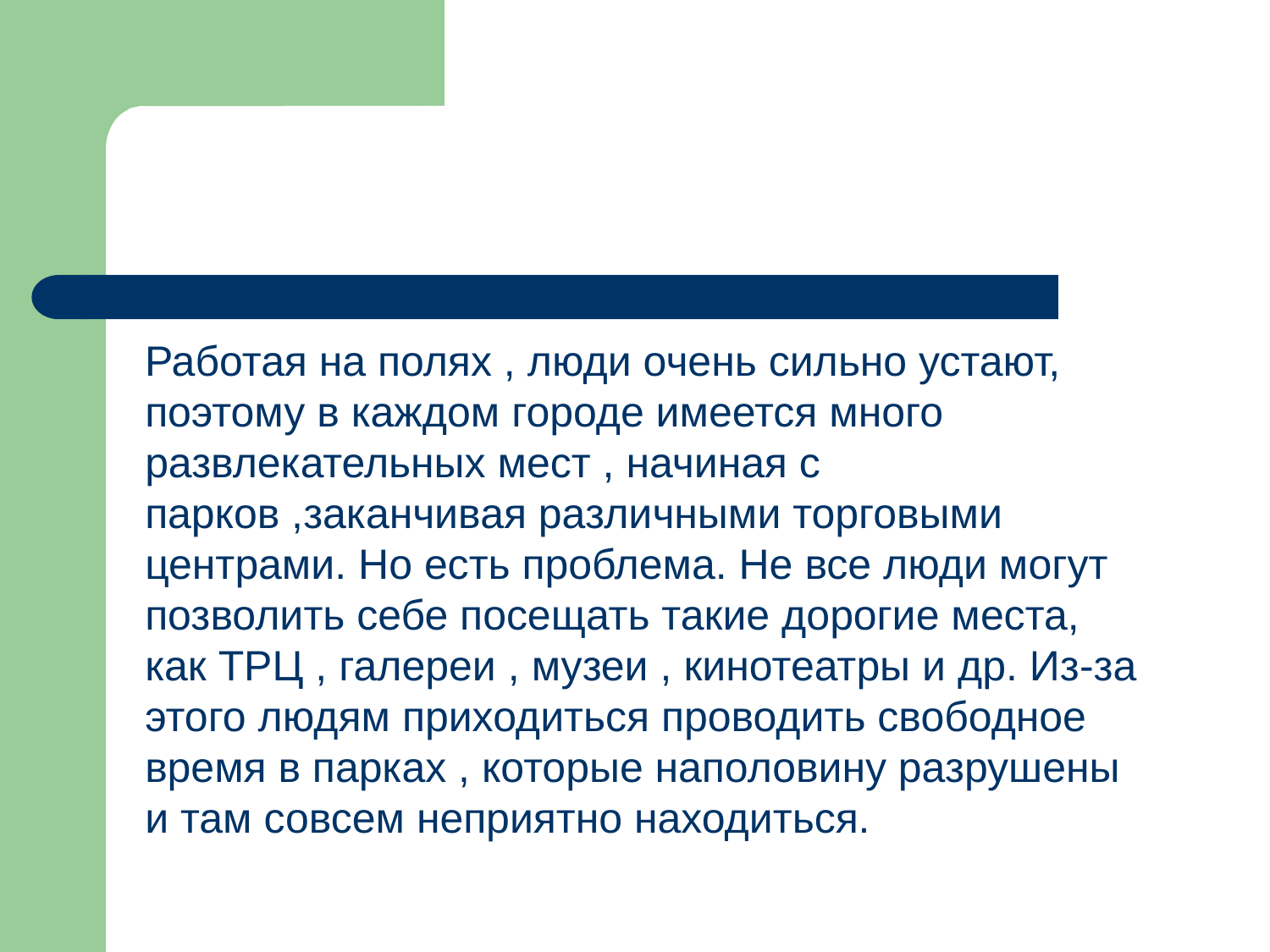

Работая на полях , люди очень сильно устают, поэтому в каждом городе имеется много развлекательных мест , начиная с парков ,заканчивая различными торговыми центрами. Но есть проблема. Не все люди могут позволить себе посещать такие дорогие места, как ТРЦ , галереи , музеи , кинотеатры и др. Из-за этого людям приходиться проводить свободное время в парках , которые наполовину разрушены и там совсем неприятно находиться.